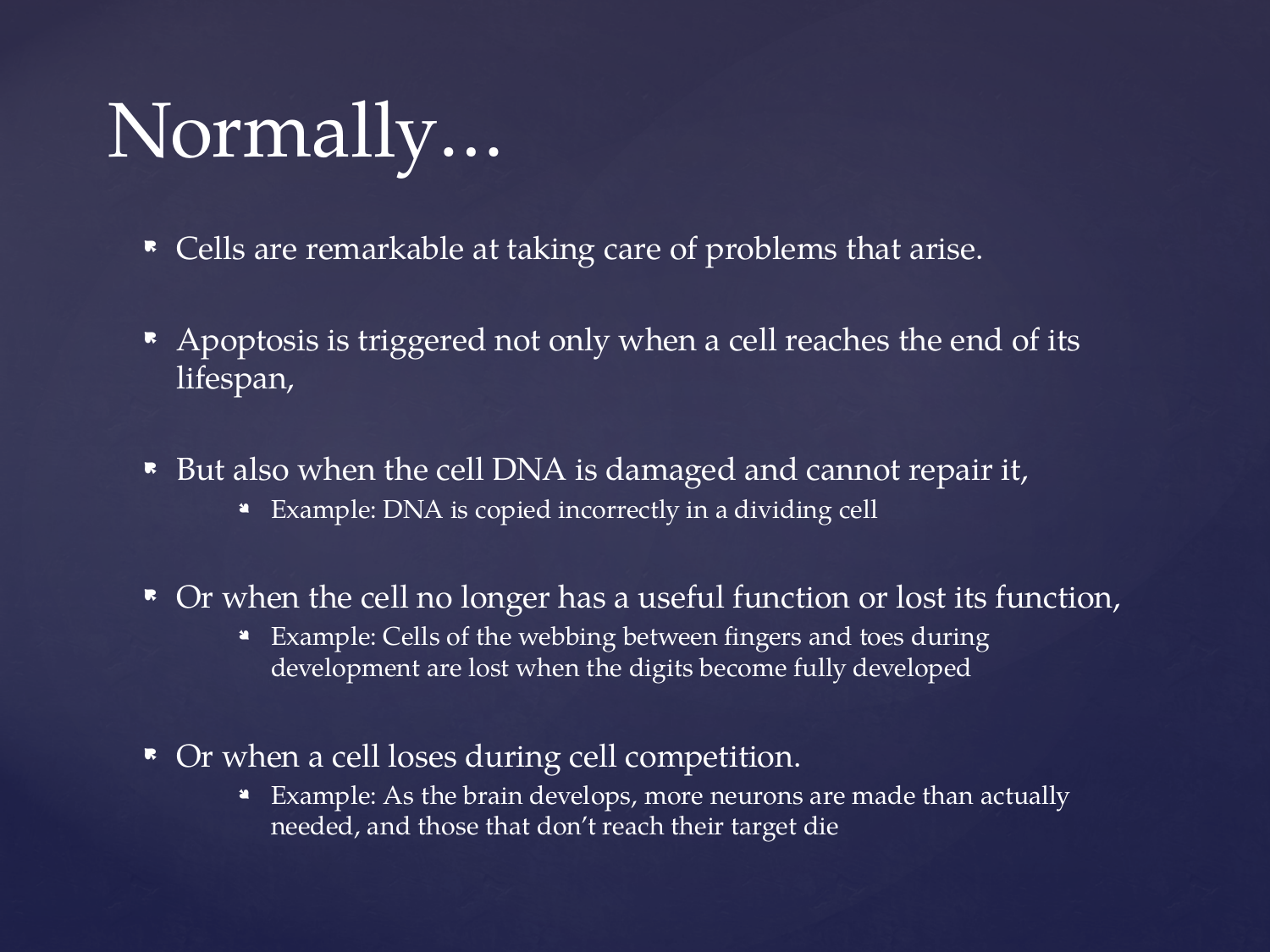

# Normally…
Cells are remarkable at taking care of problems that arise.

Apoptosis is triggered not only when a cell reaches the end of its lifespan,

But also when the cell DNA is damaged and cannot repair it,
Example: DNA is copied incorrectly in a dividing cell

Or when the cell no longer has a useful function or lost its function,
Example: Cells of the webbing between fingers and toes during development are lost when the digits become fully developed

Or when a cell loses during cell competition.
Example: As the brain develops, more neurons are made than actually needed, and those that don’t reach their target die